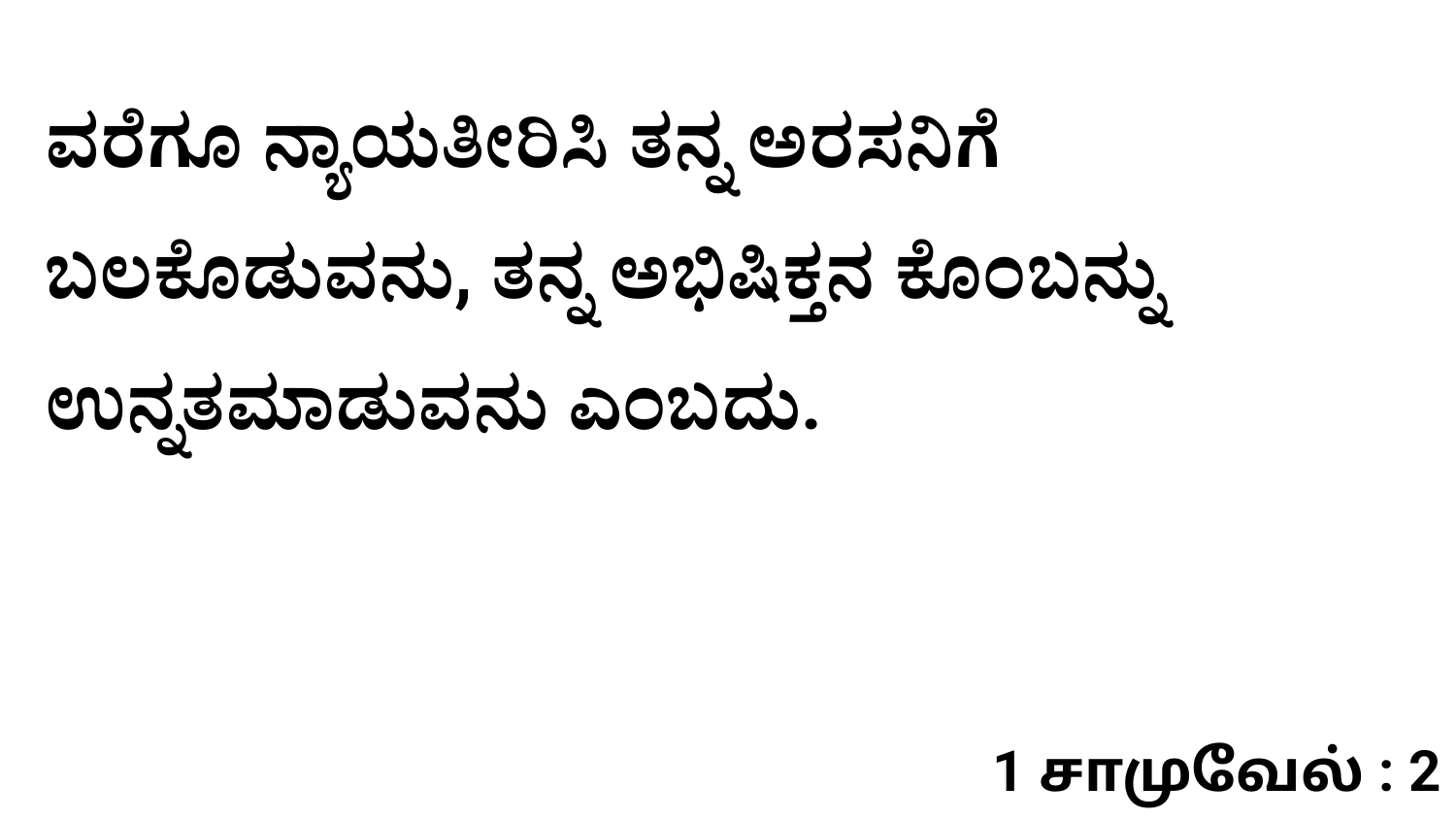

ವರೆಗೂ ನ್ಯಾಯತೀರಿಸಿ ತನ್ನ ಅರಸನಿಗೆ ಬಲಕೊಡುವನು, ತನ್ನ ಅಭಿಷಿಕ್ತನ ಕೊಂಬನ್ನು ಉನ್ನತಮಾಡುವನು ಎಂಬದು.
1 சாமுவேல் : 2